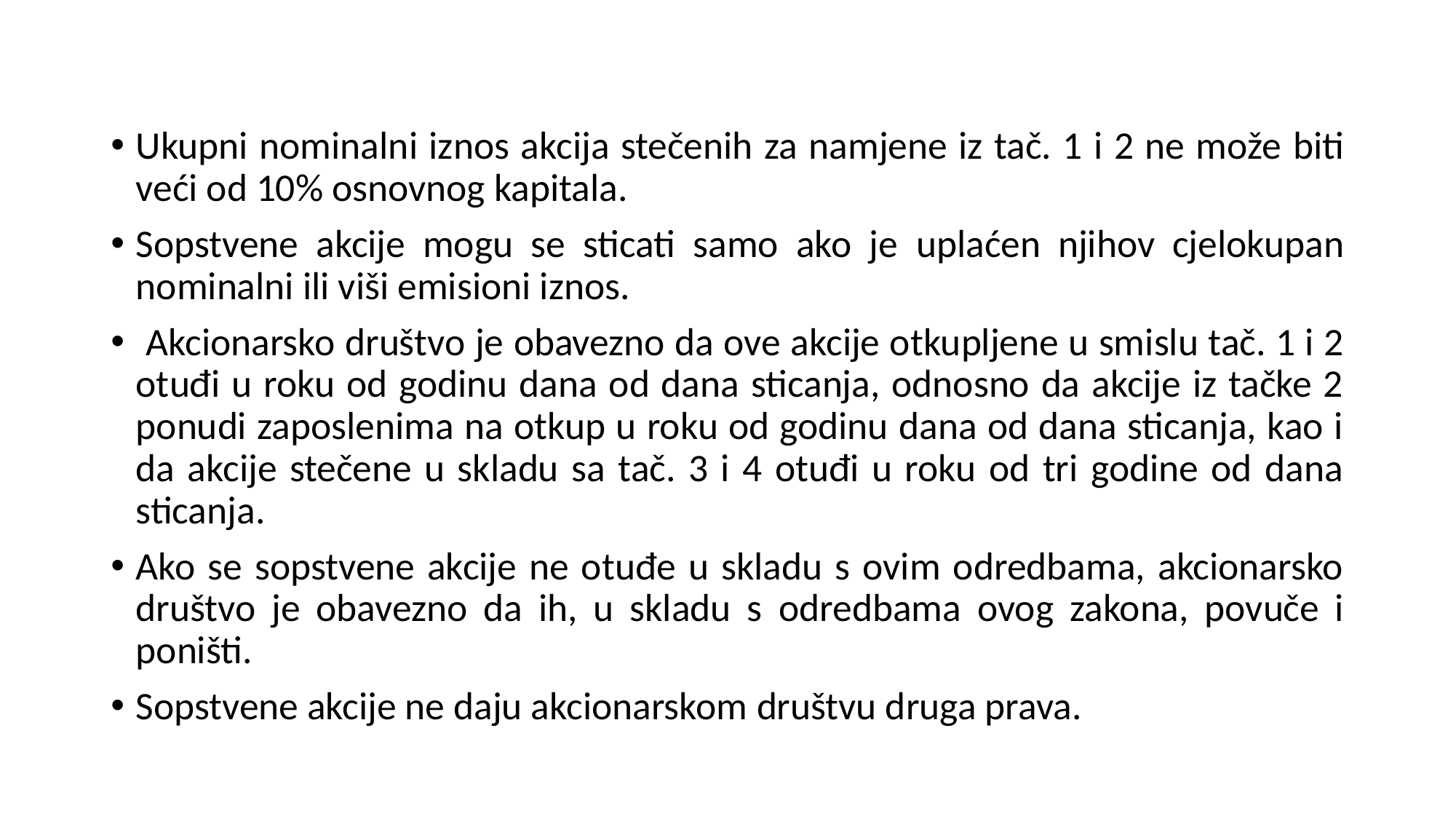

Ukupni nominalni iznos akcija stečenih za namjene iz tač. 1 i 2 ne može biti veći od 10% osnovnog kapitala.
Sopstvene akcije mogu se sticati samo ako je uplaćen njihov cjelokupan nominalni ili viši emisioni iznos.
 Akcionarsko društvo je obavezno da ove akcije otkupljene u smislu tač. 1 i 2 otuđi u roku od godinu dana od dana sticanja, odnosno da akcije iz tačke 2 ponudi zaposlenima na otkup u roku od godinu dana od dana sticanja, kao i da akcije stečene u skladu sa tač. 3 i 4 otuđi u roku od tri godine od dana sticanja.
Ako se sopstvene akcije ne otuđe u skladu s ovim odredbama, akcionarsko društvo je obavezno da ih, u skladu s odredbama ovog zakona, povuče i poništi.
Sopstvene akcije ne daju akcionarskom društvu druga prava.